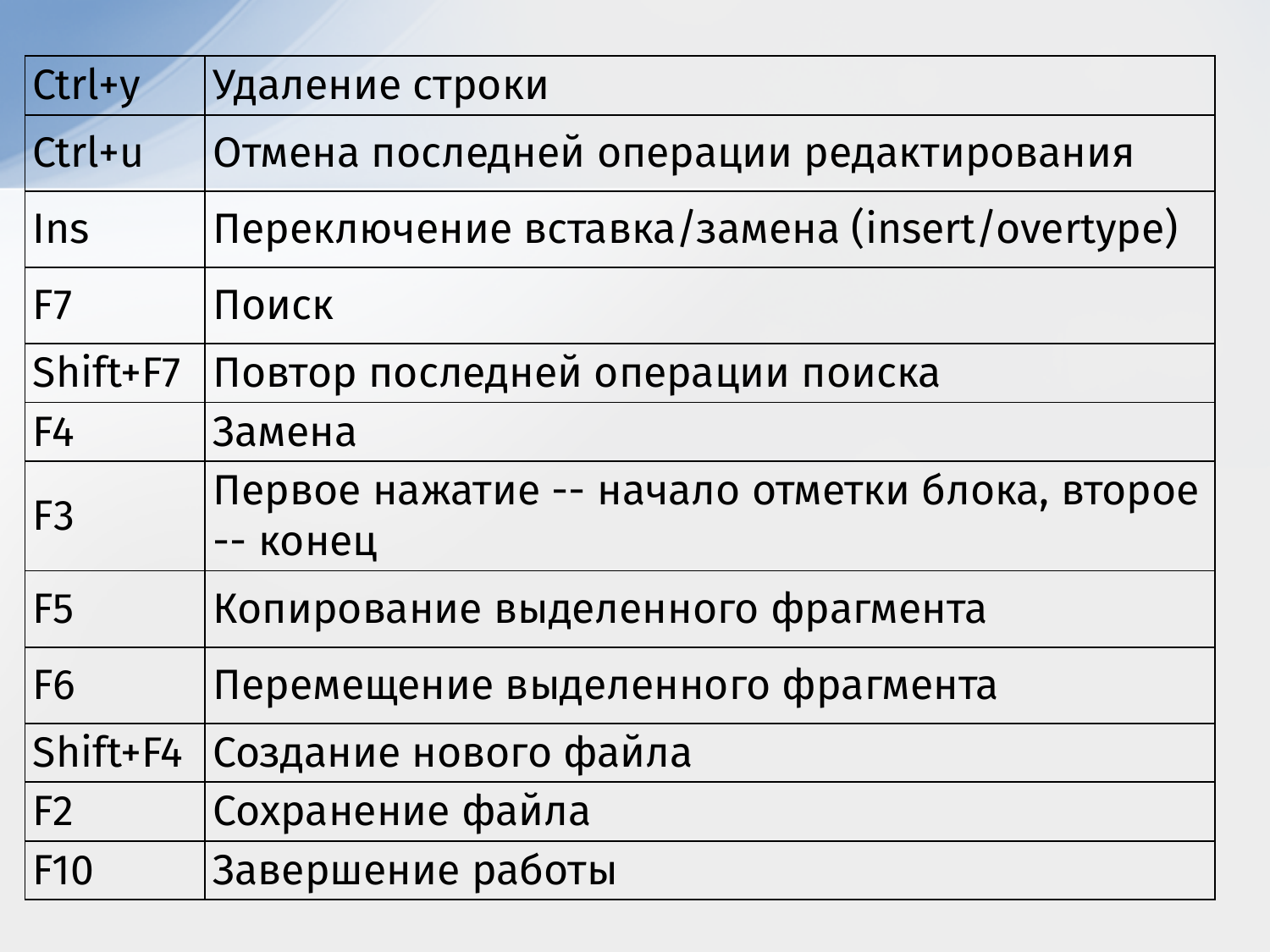

| Ctrl+y | Удаление строки |
| --- | --- |
| Ctrl+u | Отмена последней операции редактирования |
| Ins | Переключение вставка/замена (insert/overtype) |
| F7 | Поиск |
| Shift+F7 | Повтор последней операции поиска |
| F4 | Замена |
| F3 | Первое нажатие -- начало отметки блока, второе -- конец |
| F5 | Копирование выделенного фрагмента |
| F6 | Перемещение выделенного фрагмента |
| Shift+F4 | Создание нового файла |
| F2 | Сохранение файла |
| F10 | Завершение работы |